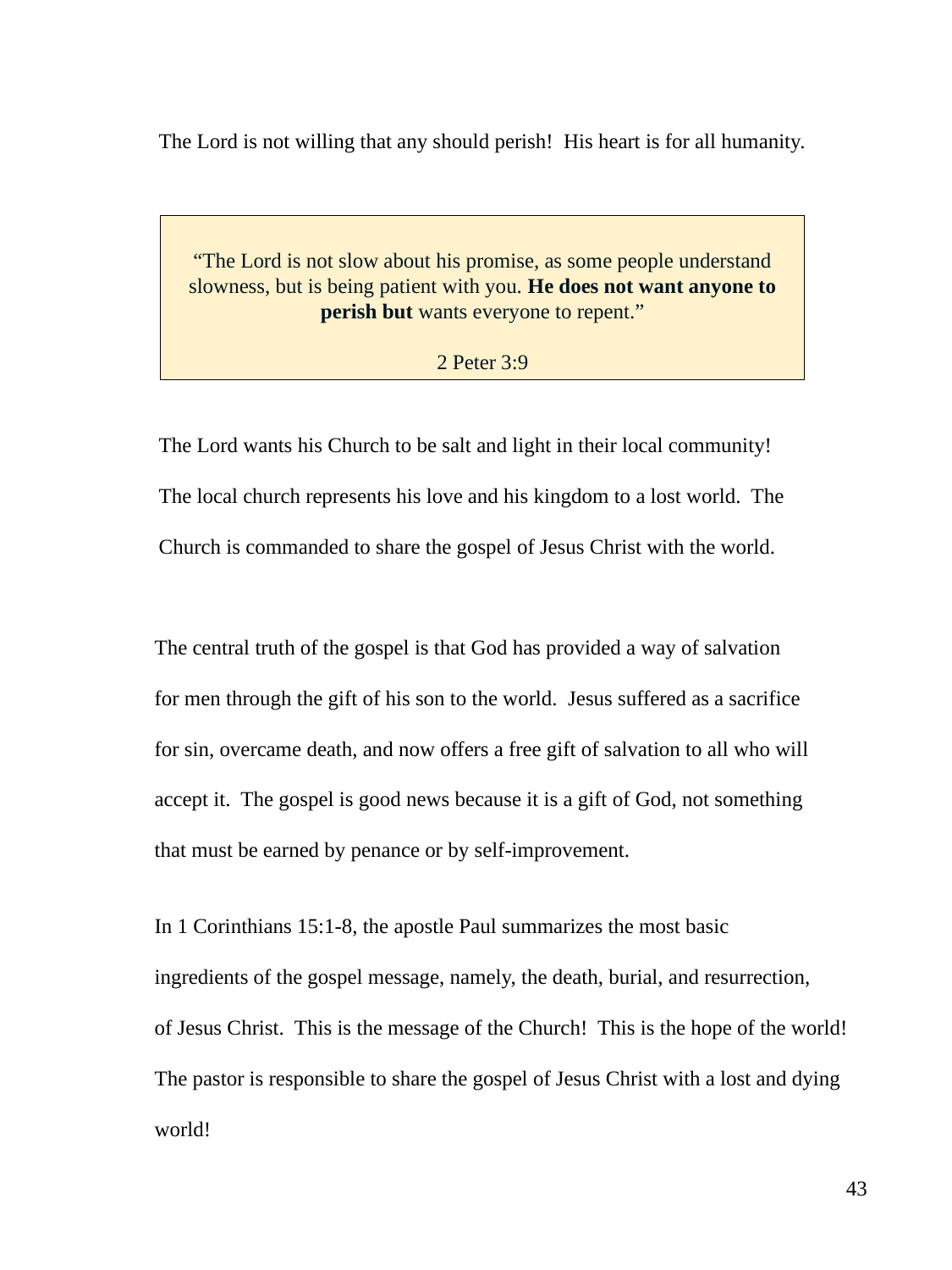

The Lord is not willing that any should perish!  His heart is for all humanity.

The Lord wants his Church to be salt and light in their local community!

The local church represents his love and his kingdom to a lost world.  The

Church is commanded to share the gospel of Jesus Christ with the world.

“The Lord is not slow about his promise, as some people understand slowness, but is being patient with you. He does not want anyone to perish but wants everyone to repent.”

 2 Peter 3:9
The central truth of the gospel is that God has provided a way of salvation

for men through the gift of his son to the world.  Jesus suffered as a sacrifice

for sin, overcame death, and now offers a free gift of salvation to all who will

accept it.  The gospel is good news because it is a gift of God, not something

that must be earned by penance or by self-improvement.

In 1 Corinthians 15:1-8, the apostle Paul summarizes the most basic

ingredients of the gospel message, namely, the death, burial, and resurrection,

of Jesus Christ.  This is the message of the Church!  This is the hope of the world!

The pastor is responsible to share the gospel of Jesus Christ with a lost and dying

world!
  43